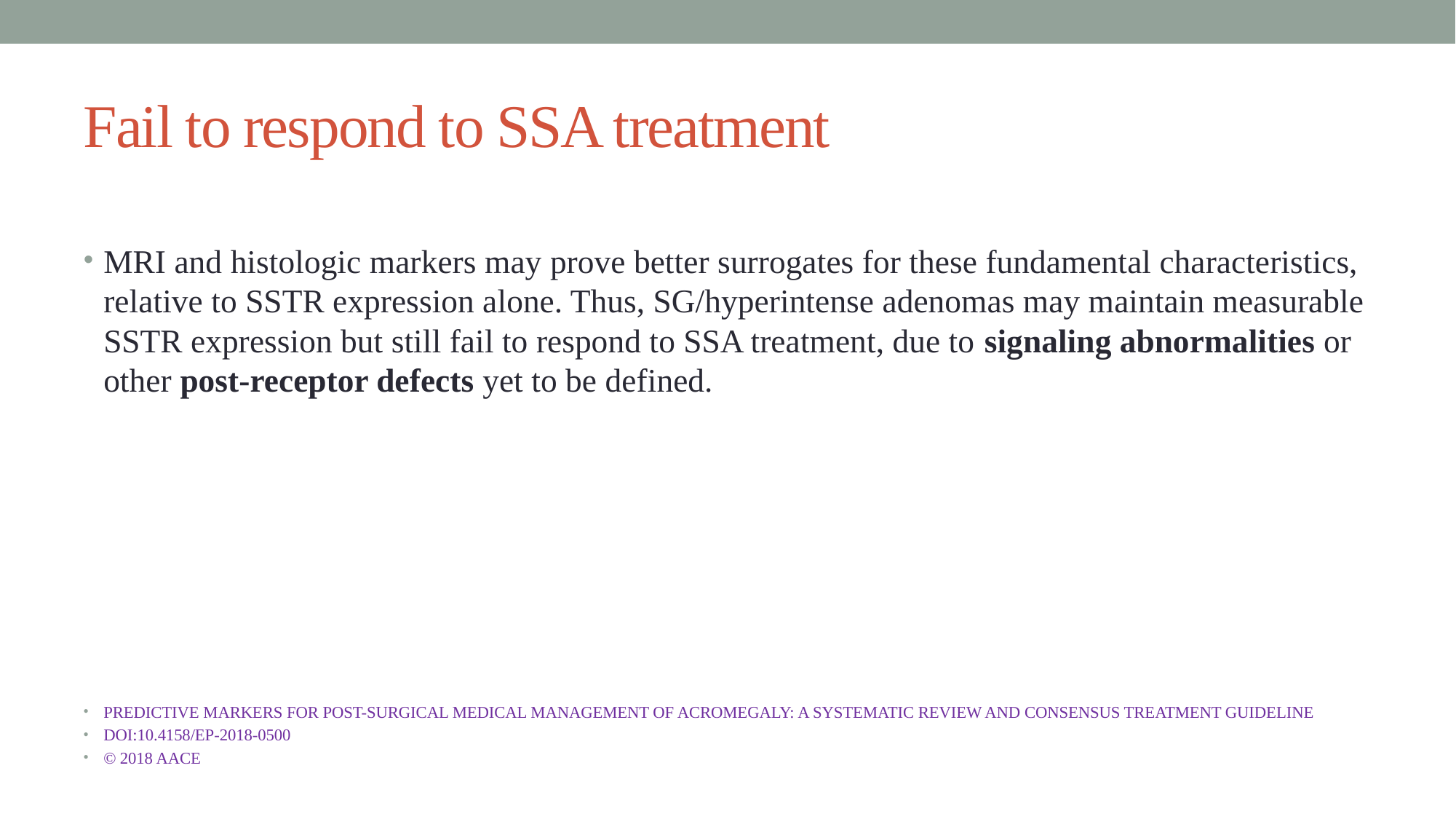

# Fail to respond to SSA treatment

MRI and histologic markers may prove better surrogates for these fundamental characteristics, relative to SSTR expression alone. Thus, SG/hyperintense adenomas may maintain measurable SSTR expression but still fail to respond to SSA treatment, due to signaling abnormalities or other post-receptor defects yet to be defined.

PREDICTIVE MARKERS FOR POST-SURGICAL MEDICAL MANAGEMENT OF ACROMEGALY: A SYSTEMATIC REVIEW AND CONSENSUS TREATMENT GUIDELINE
DOI:10.4158/EP-2018-0500
© 2018 AACE